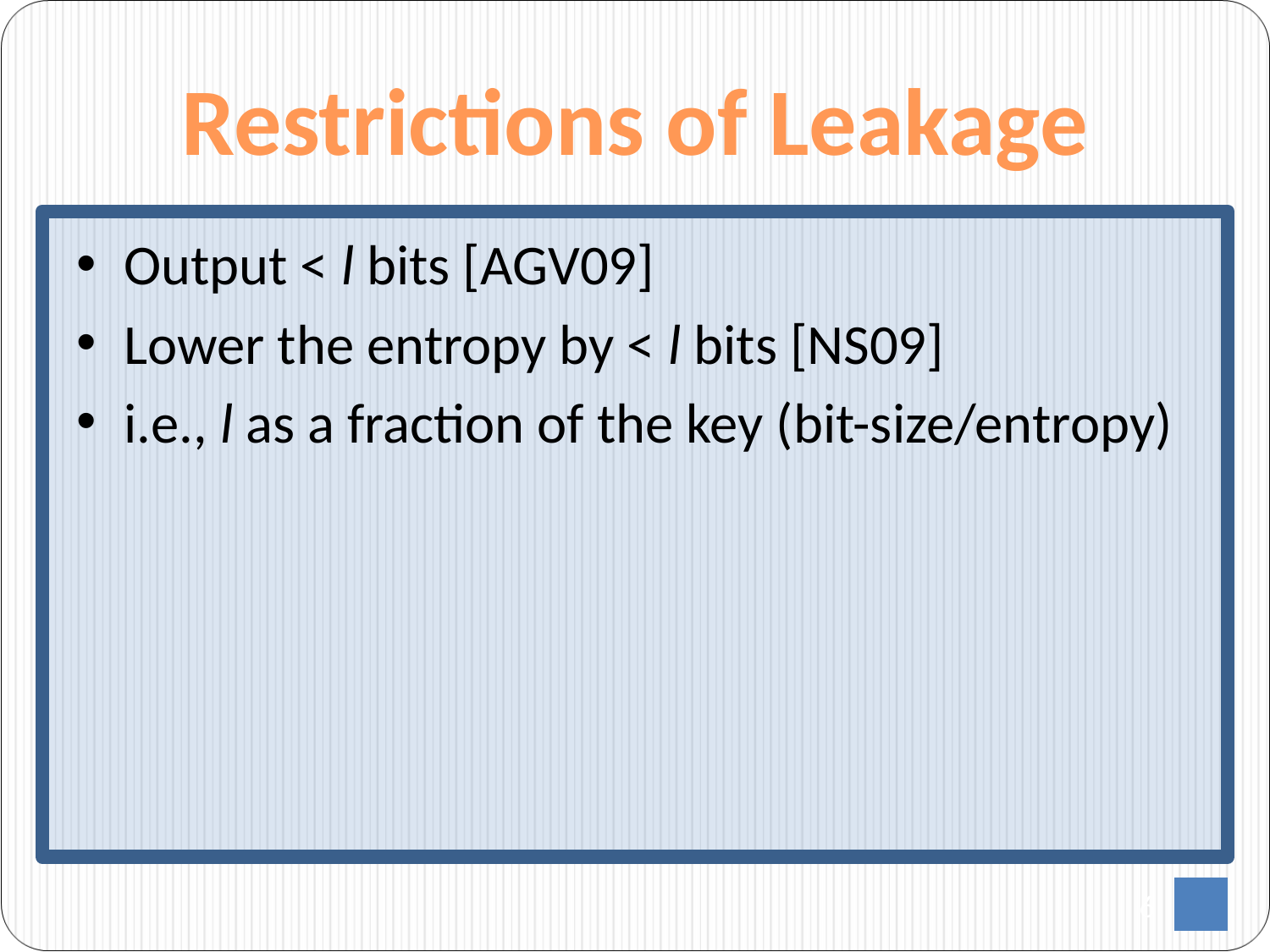

# Restrictions of Leakage

Output < l bits [AGV09]
Lower the entropy by < l bits [NS09]
i.e., l as a fraction of the key (bit-size/entropy)